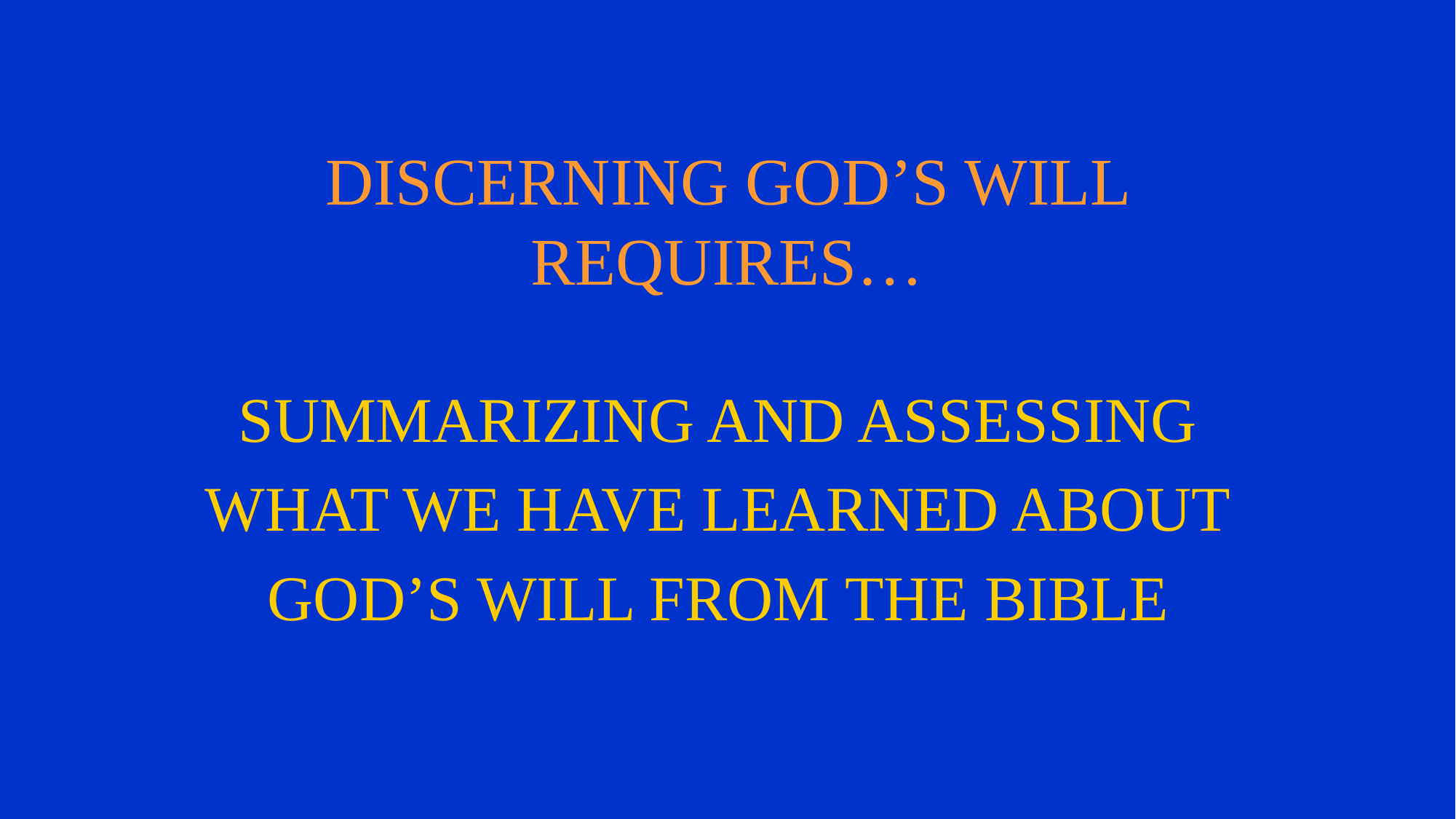

# DISCERNING GOD’S WILL REQUIRES…
SUMMARIZING AND ASSESSING
WHAT WE HAVE LEARNED ABOUT
GOD’S WILL FROM THE BIBLE